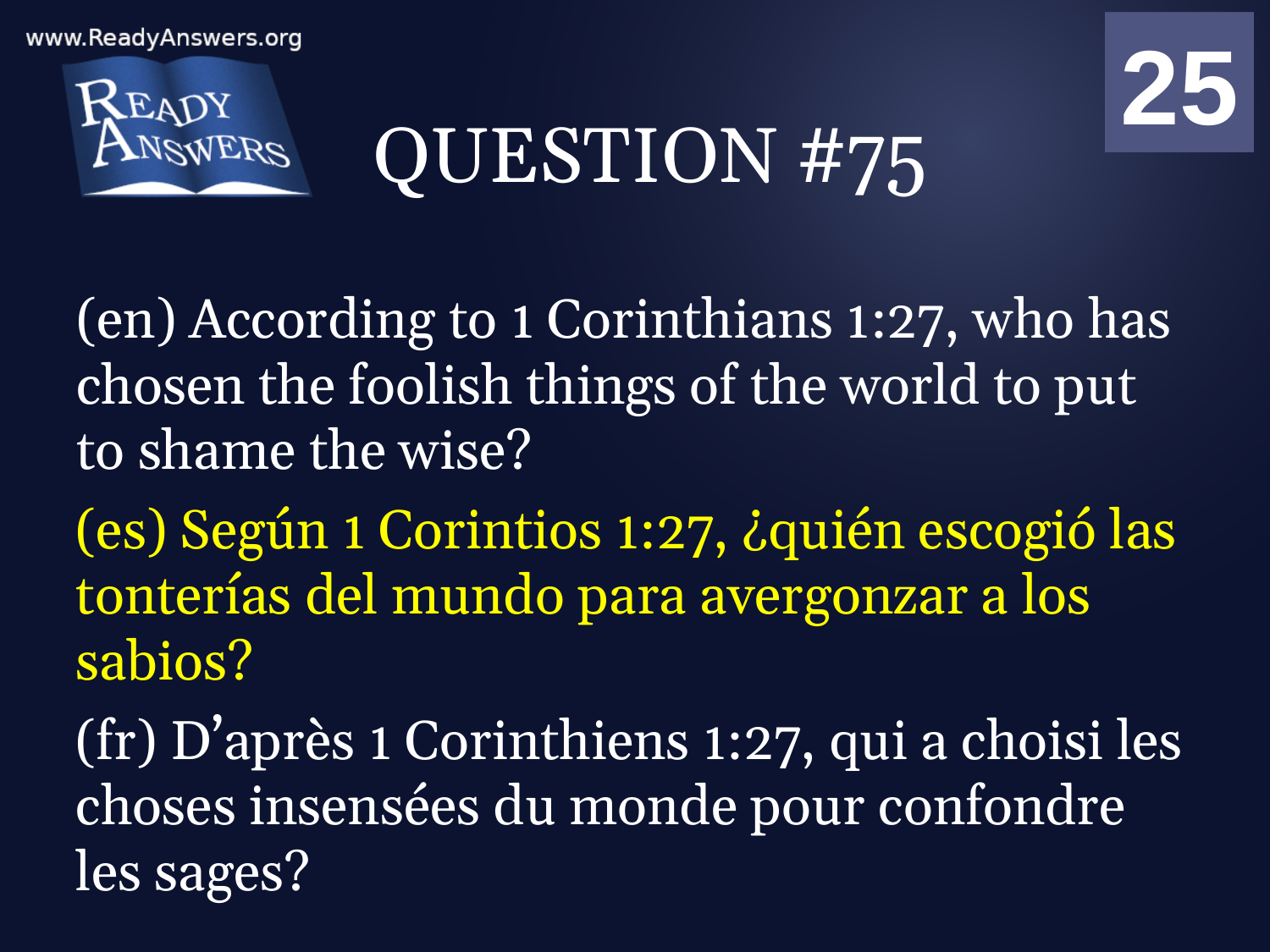

01
02
03
04
05
06
07
08
09
10
11
12
13
14
15
16
17
18
19
20
21
22
23
24
25
00
# QUESTION #75
(en) According to 1 Corinthians 1:27, who has chosen the foolish things of the world to put to shame the wise?
(es) Según 1 Corintios 1:27, ¿quién escogió las tonterías del mundo para avergonzar a los sabios?
(fr) D’après 1 Corinthiens 1:27, qui a choisi les choses insensées du monde pour confondre les sages?